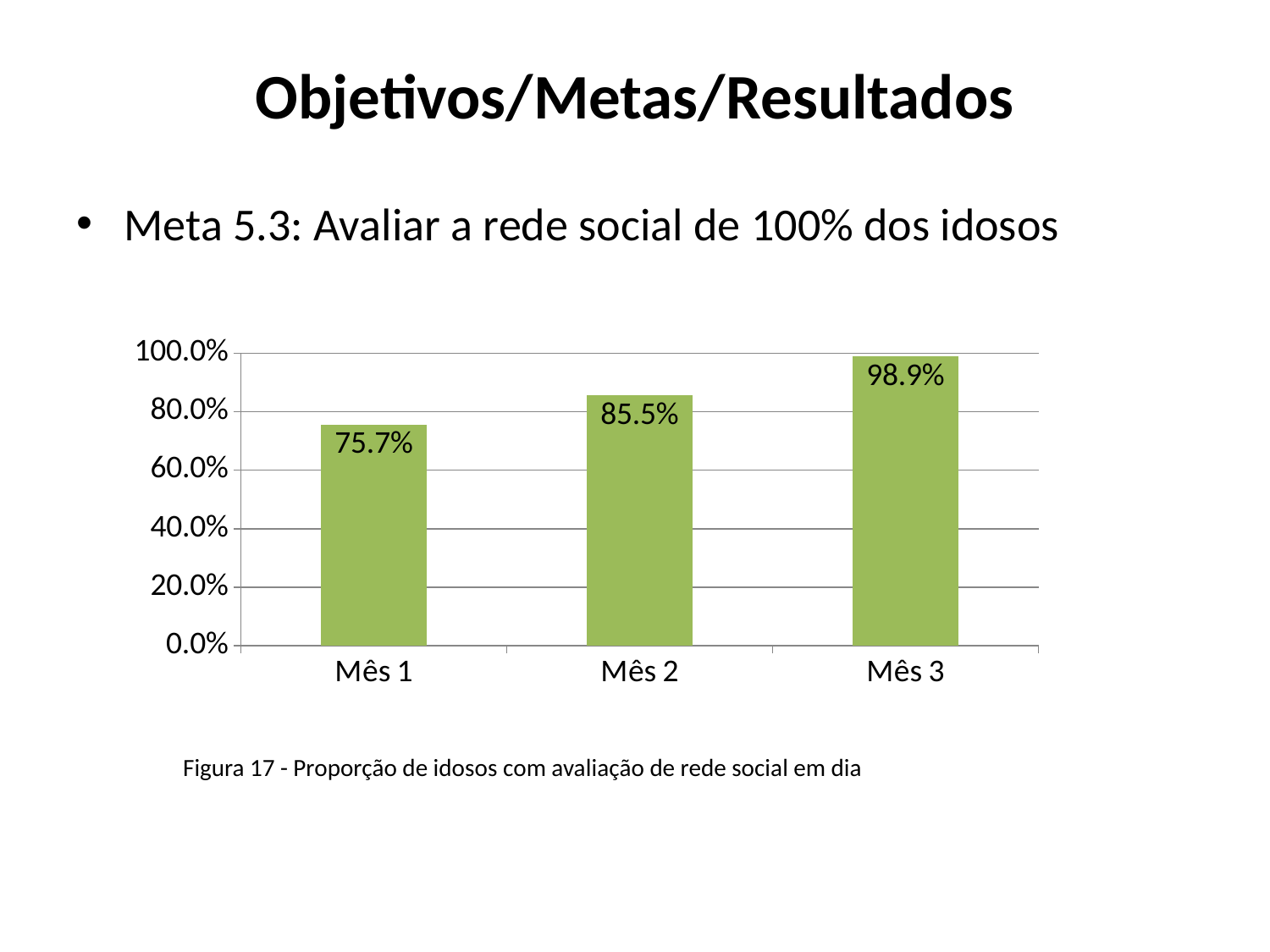

# Objetivos/Metas/Resultados
Meta 5.3: Avaliar a rede social de 100% dos idosos

### Chart

| Category | Proporção de idosos com avaliação de rede social em dia |
|---|---|
| Mês 1 | 0.7565217391304347 |
| Mês 2 | 0.8550724637681166 |
| Mês 3 | 0.9894366197183083 |
 Figura 17 - Proporção de idosos com avaliação de rede social em dia